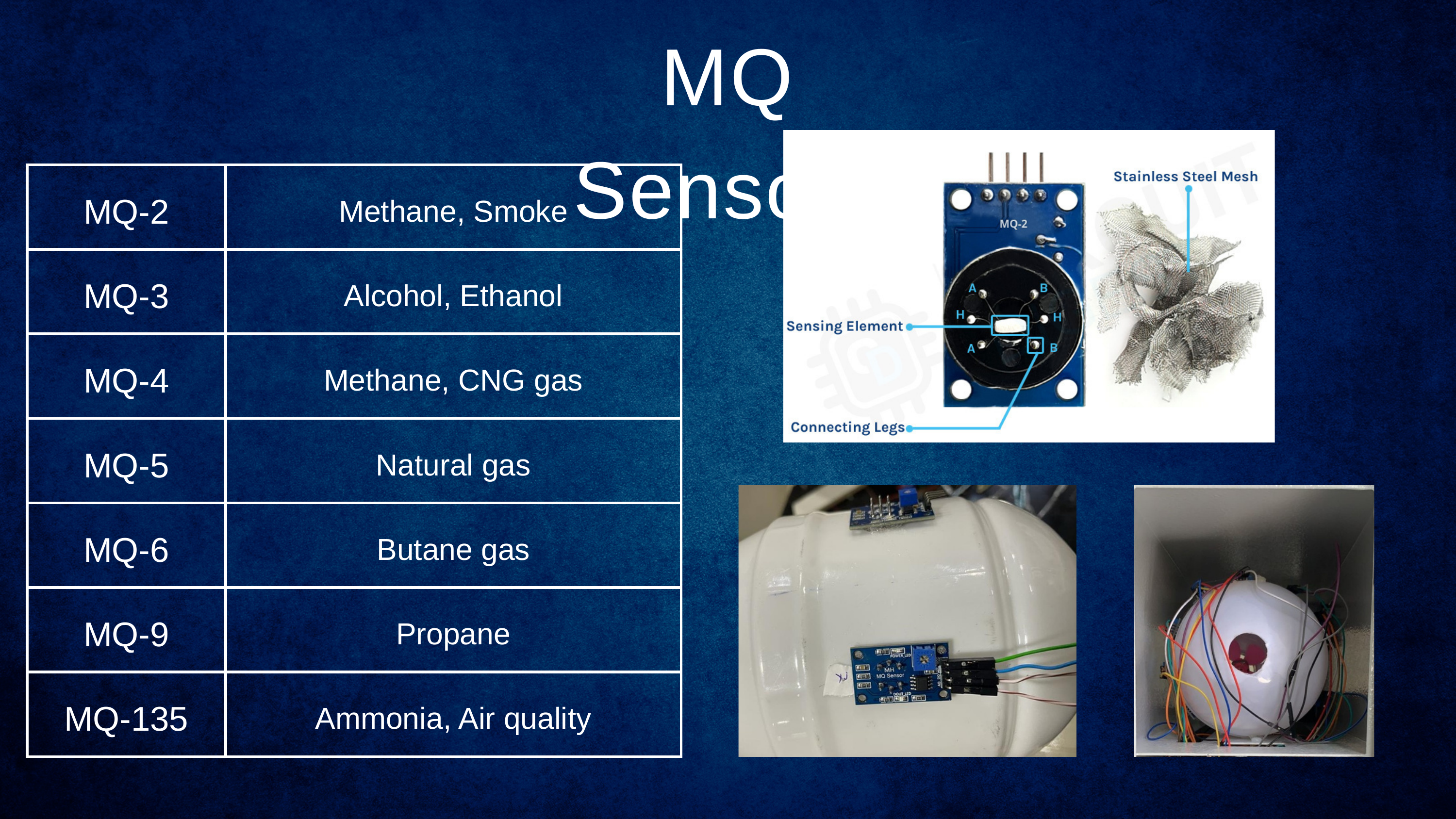

MQ Sensors

| MQ-2 | Methane, Smoke |
| --- | --- |
| MQ-3 | Alcohol, Ethanol |
| MQ-4 | Methane, CNG gas |
| MQ-5 | Natural gas |
| MQ-6 | Butane gas |
| MQ-9 | Propane |
| MQ-135 | Ammonia, Air quality |